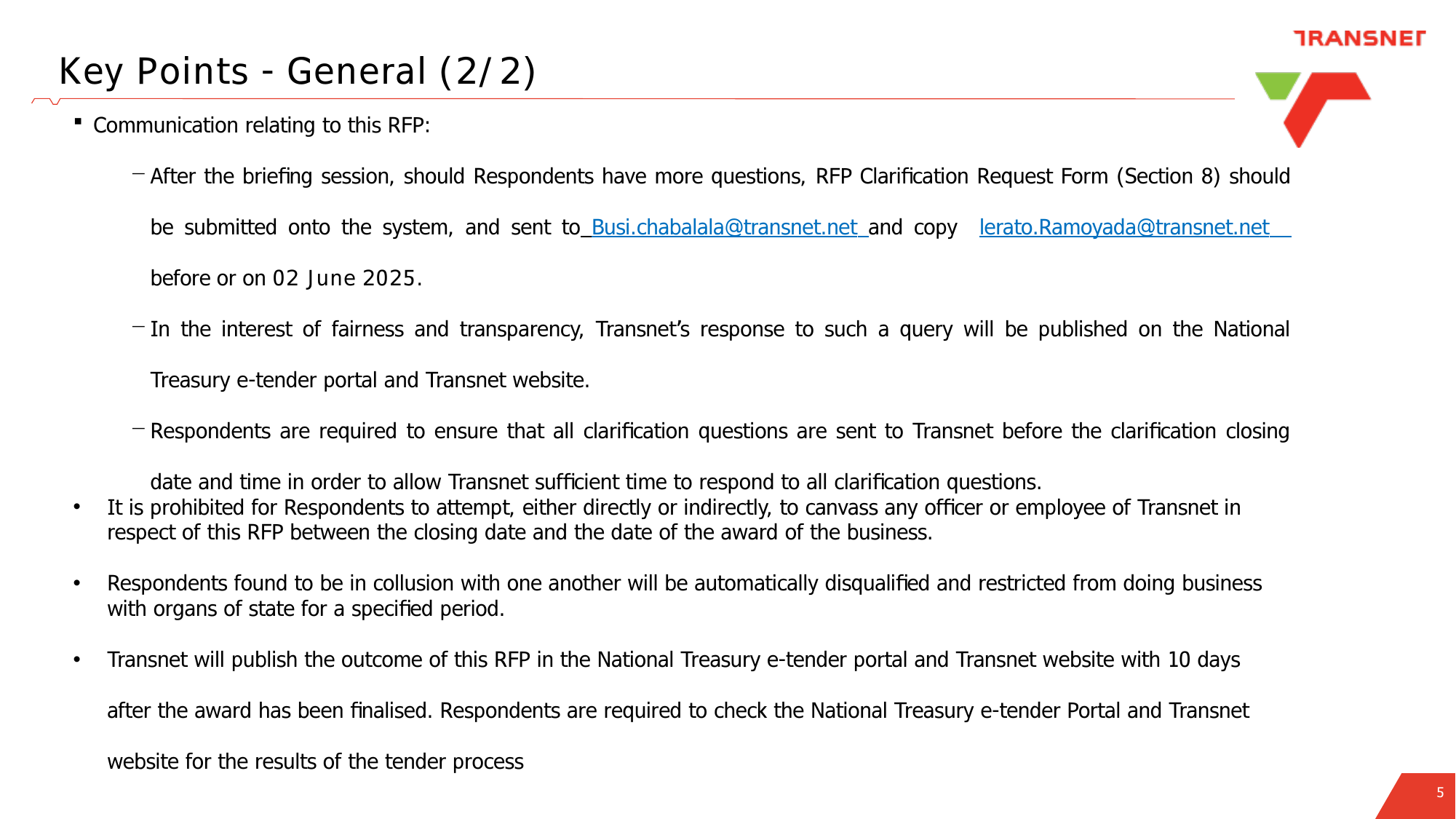

Key Points - General (2/2)
Communication relating to this RFP:
After the briefing session, should Respondents have more questions, RFP Clarification Request Form (Section 8) should be submitted onto the system, and sent to Busi.chabalala@transnet.net and copy  lerato.Ramoyada@transnet.net   before or on 02 June 2025.
In the interest of fairness and transparency, Transnet’s response to such a query will be published on the National Treasury e-tender portal and Transnet website.
Respondents are required to ensure that all clarification questions are sent to Transnet before the clarification closing date and time in order to allow Transnet sufficient time to respond to all clarification questions.
It is prohibited for Respondents to attempt, either directly or indirectly, to canvass any officer or employee of Transnet in respect of this RFP between the closing date and the date of the award of the business.

Respondents found to be in collusion with one another will be automatically disqualified and restricted from doing business with organs of state for a specified period.
Transnet will publish the outcome of this RFP in the National Treasury e-tender portal and Transnet website with 10 days after the award has been finalised. Respondents are required to check the National Treasury e-tender Portal and Transnet website for the results of the tender process